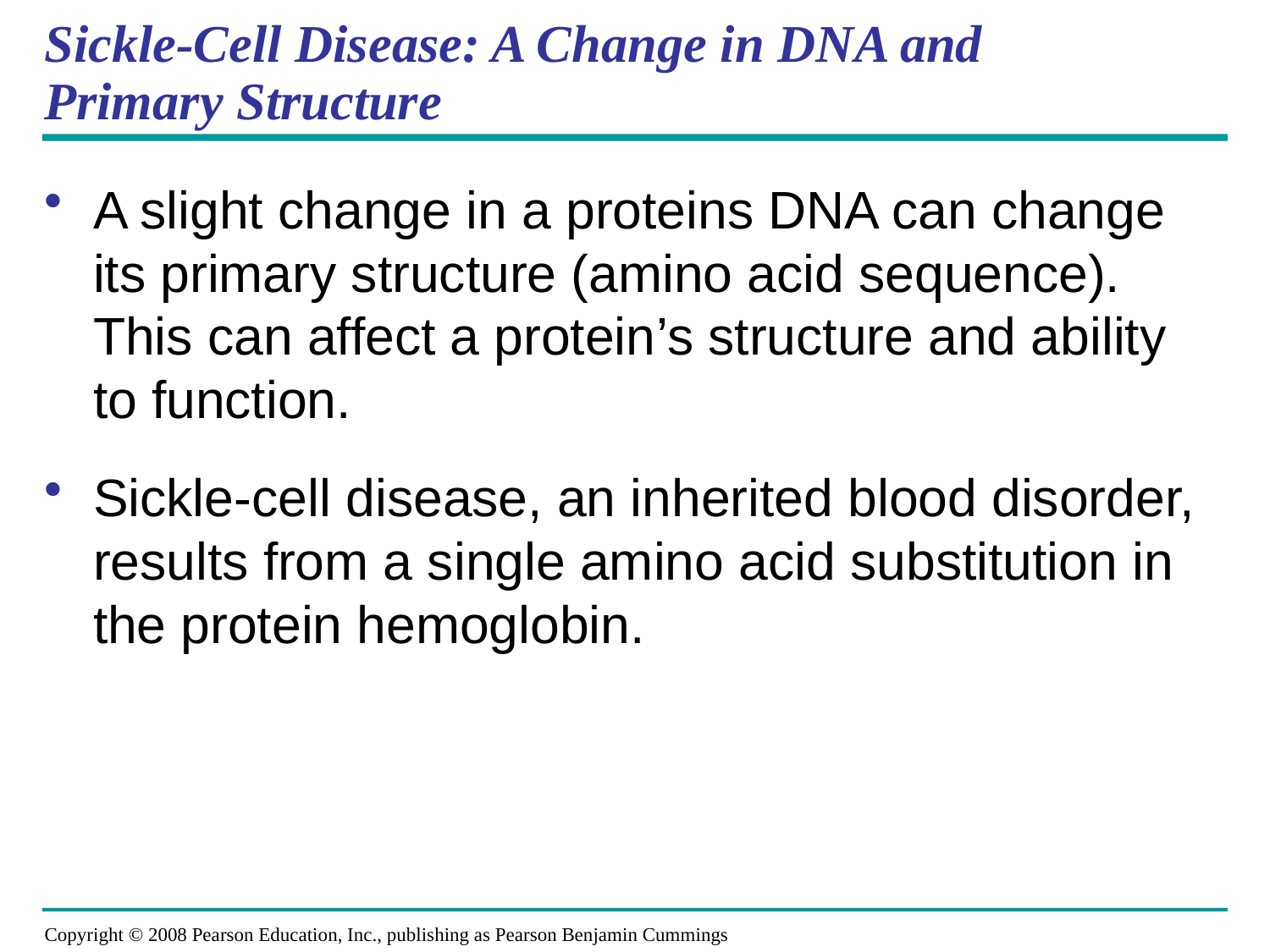

# Sickle-Cell Disease: A Change in DNA and Primary Structure

A slight change in a proteins DNA can change its primary structure (amino acid sequence).  This can affect a protein’s structure and ability to function.
Sickle-cell disease, an inherited blood disorder, results from a single amino acid substitution in the protein hemoglobin.

Copyright © 2008 Pearson Education, Inc., publishing as Pearson Benjamin Cummings